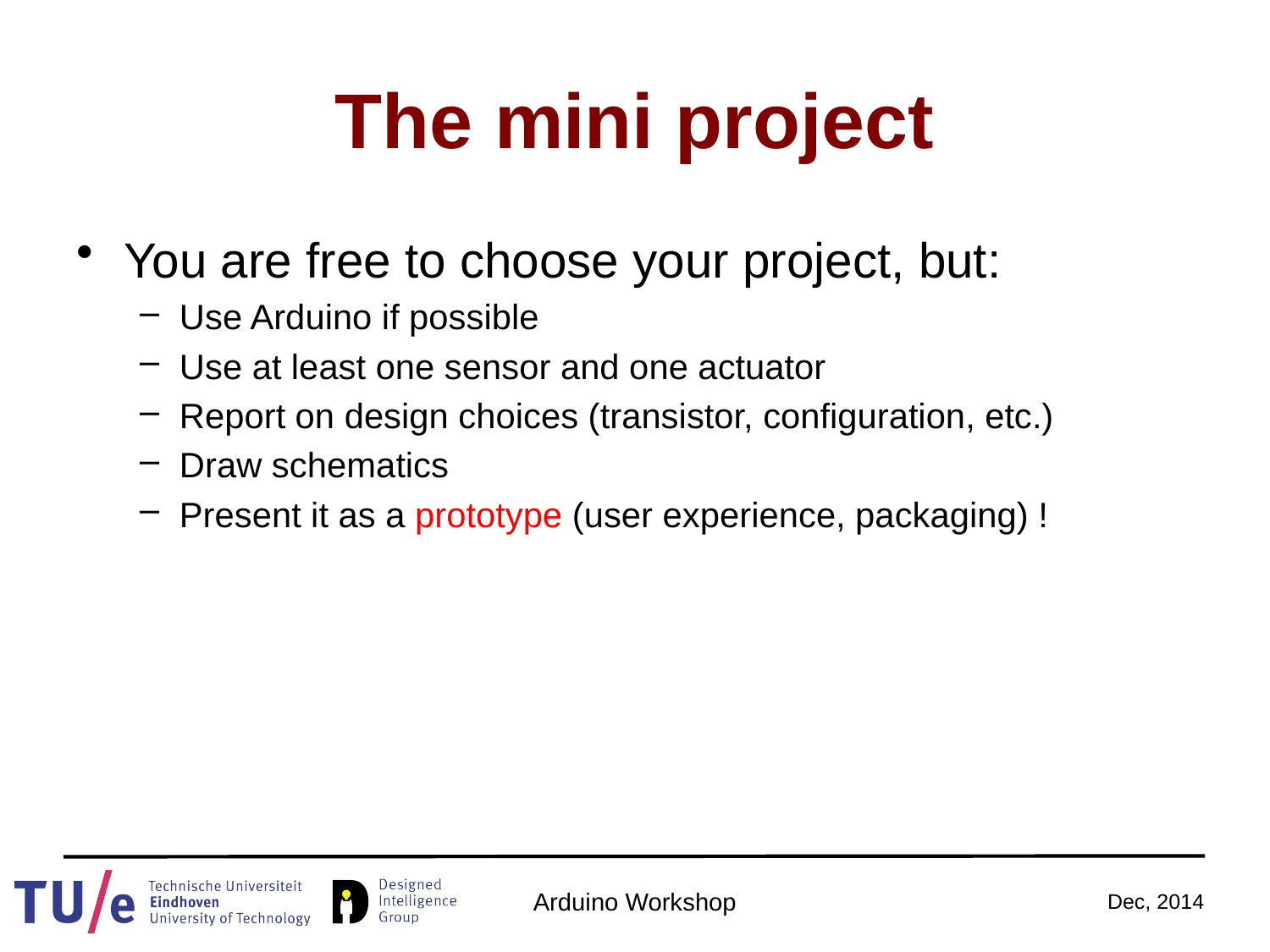

# The mini project
You are free to choose your project, but:
Use Arduino if possible
Use at least one sensor and one actuator
Report on design choices (transistor, configuration, etc.)
Draw schematics
Present it as a prototype (user experience, packaging) !
Arduino Workshop